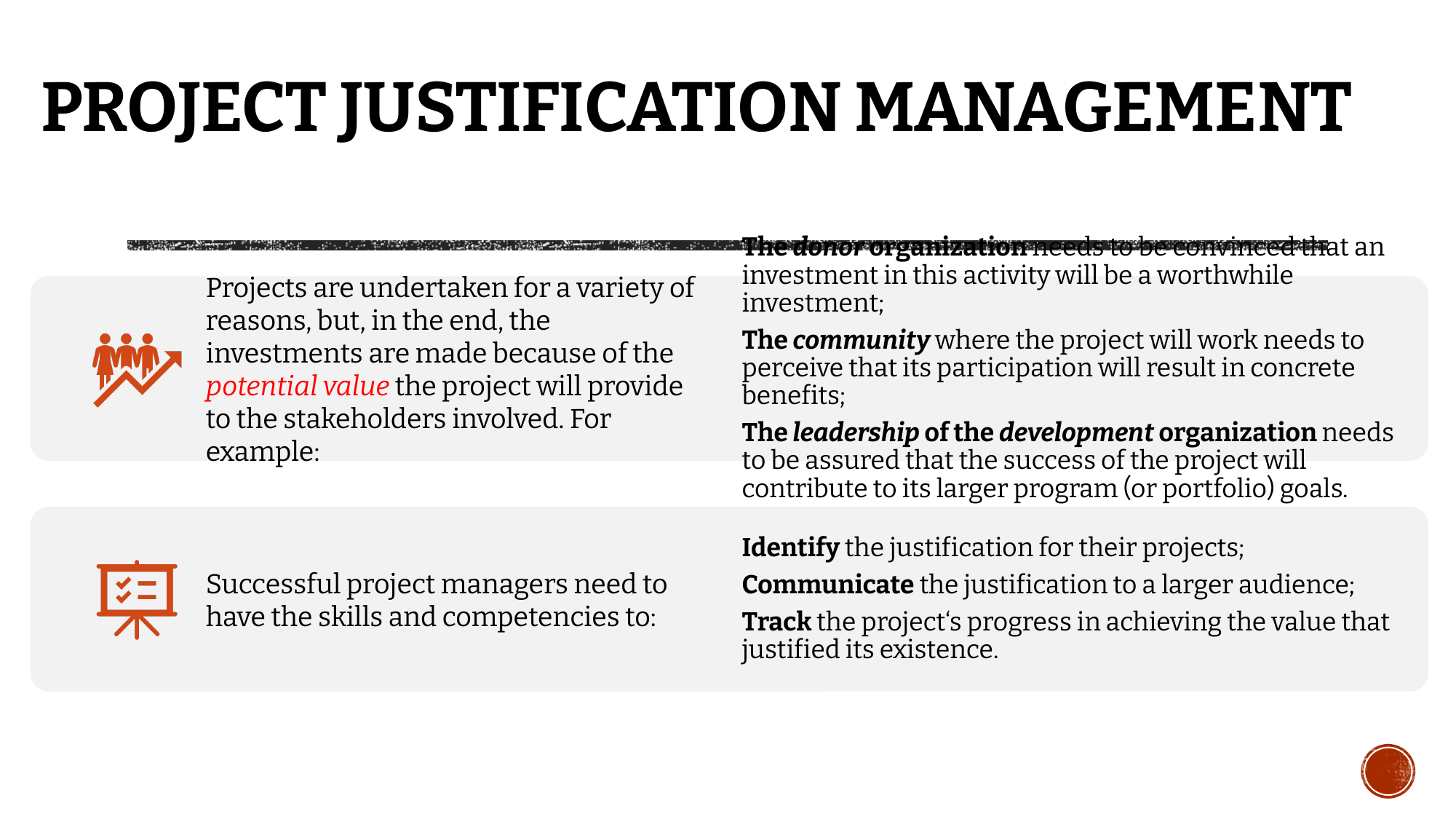

# Project Justification Management

Projects are undertaken for a variety of reasons, but, in the end, the investments are made because of the potential value the project will provide to the stakeholders involved. For example:
The donor organization needs to be convinced that an investment in this activity will be a worthwhile investment;
The community where the project will work needs to perceive that its participation will result in concrete benefits;
The leadership of the development organization needs to be assured that the success of the project will contribute to its larger program (or portfolio) goals.

Successful project managers need to have the skills and competencies to:
Identify the justification for their projects;
Communicate the justification to a larger audience;
Track the project‘s progress in achieving the value that justified its existence.